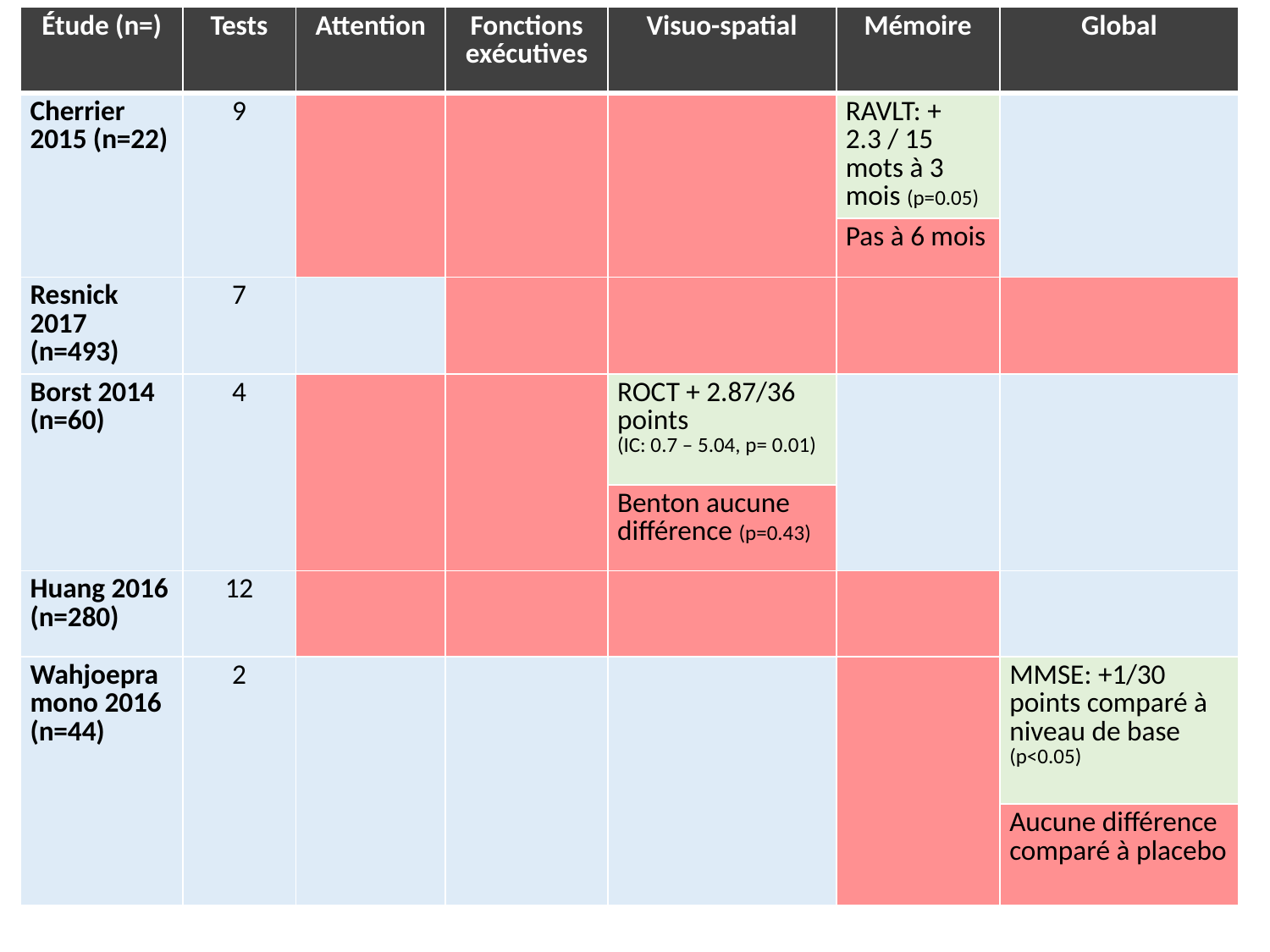

| Étude (n=) | Tests | Attention | Fonctions exécutives | Visuo-spatial | Mémoire | Global |
| --- | --- | --- | --- | --- | --- | --- |
| Cherrier 2015 (n=22) | 9 |  |  |  | RAVLT: + 2.3 / 15 mots à 3 mois (p=0.05) |  |
|  |  |  |  |  | Pas à 6 mois |  |
| Resnick 2017 (n=493) | 7 |  |  |  |  |  |
| Borst 2014 (n=60) | 4 |  |  | ROCT + 2.87/36 points (IC: 0.7 – 5.04, p= 0.01) |  |  |
|  |  |  |  | Benton aucune différence (p=0.43) |  |  |
| Huang 2016 (n=280) | 12 |  |  |  |  |  |
| Wahjoepramono 2016 (n=44) | 2 |  |  |  |  | MMSE: +1/30 points comparé à niveau de base (p<0.05) |
|  |  |  |  |  |  | Aucune différence comparé à placebo |